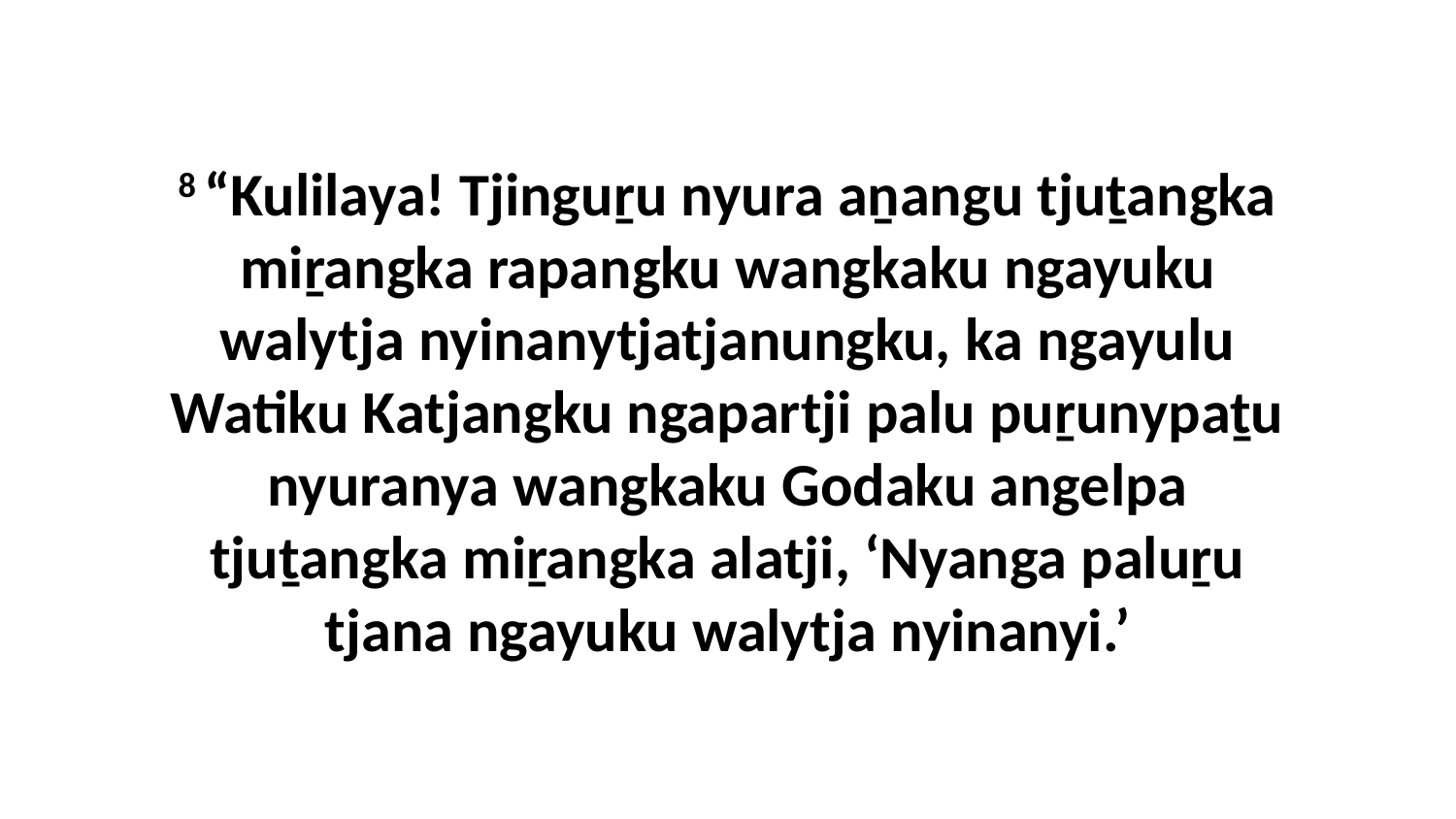

8 “Kulilaya! Tjinguṟu nyura aṉangu tjuṯangka miṟangka rapangku wangkaku ngayuku walytja nyinanytjatjanungku, ka ngayulu Watiku Katjangku ngapartji palu puṟunypaṯu nyuranya wangkaku Godaku angelpa tjuṯangka miṟangka alatji, ‘Nyanga paluṟu tjana ngayuku walytja nyinanyi.’